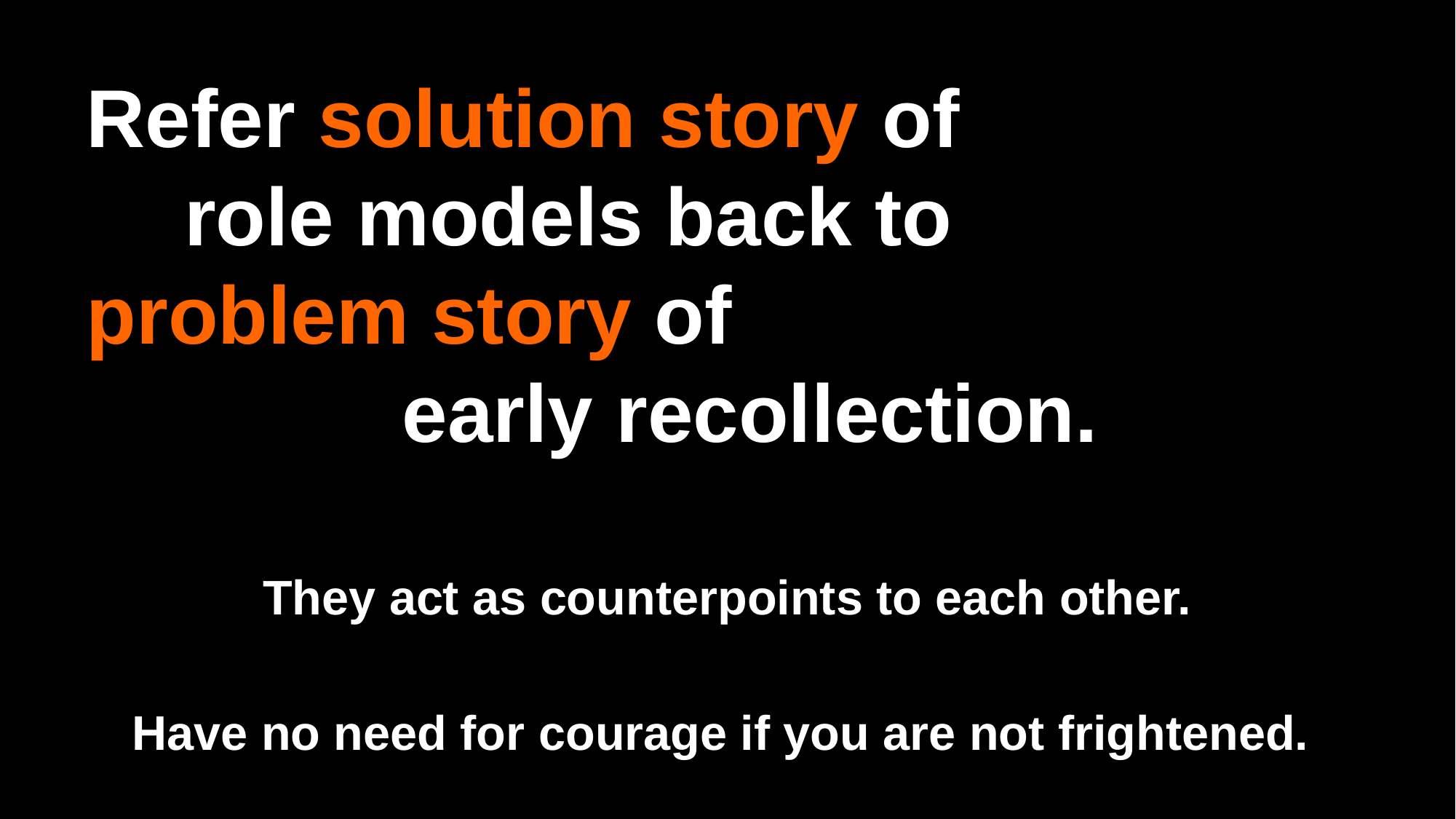

Refer solution story of                    role models back to                problem story of                                early recollection.

They act as counterpoints to each other.

Have no need for courage if you are not frightened.